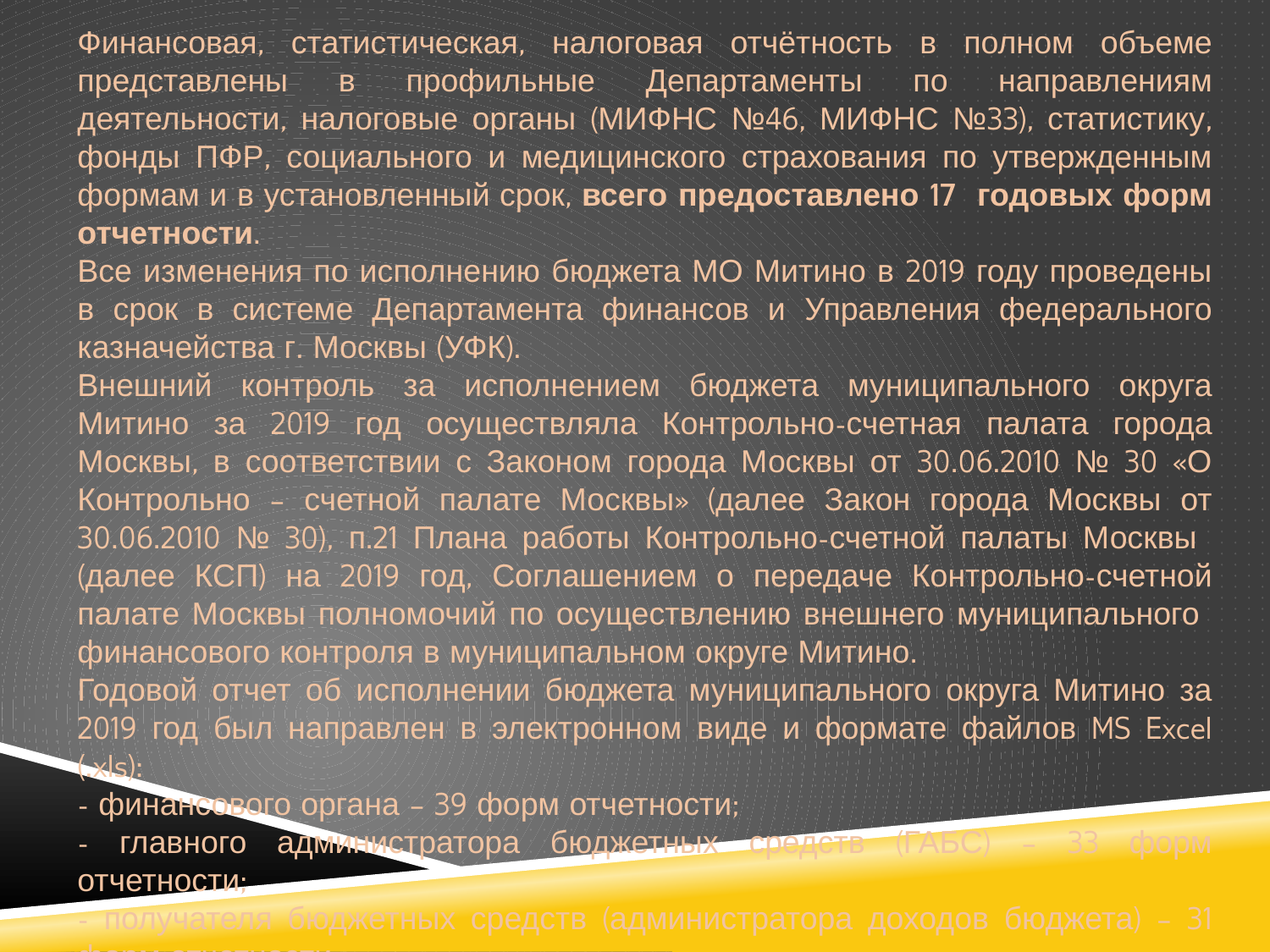

Финансовая, статистическая, налоговая отчётность в полном объеме представлены в профильные Департаменты по направлениям деятельности, налоговые органы (МИФНС №46, МИФНС №33), статистику, фонды ПФР, социального и медицинского страхования по утвержденным формам и в установленный срок, всего предоставлено 17  годовых форм отчетности.
Все изменения по исполнению бюджета МО Митино в 2019 году проведены в срок в системе Департамента финансов и Управления федерального казначейства г. Москвы (УФК).
Внешний контроль за исполнением бюджета муниципального округа Митино за 2019 год осуществляла Контрольно-счетная палата города Москвы, в соответствии с Законом города Москвы от 30.06.2010 № 30 «О Контрольно – счетной палате Москвы» (далее Закон города Москвы от 30.06.2010 № 30), п.21 Плана работы Контрольно-счетной палаты Москвы  (далее КСП) на 2019 год, Соглашением о передаче Контрольно-счетной палате Москвы полномочий по осуществлению внешнего муниципального  финансового контроля в муниципальном округе Митино.
Годовой отчет об исполнении бюджета муниципального округа Митино за 2019 год был направлен в электронном виде и формате файлов MS Excel (.xls):
- финансового органа – 39 форм отчетности;
- главного администратора бюджетных средств (ГАБС) – 33 форм отчетности;
- получателя бюджетных средств (администратора доходов бюджета) – 31 форм отчетности.